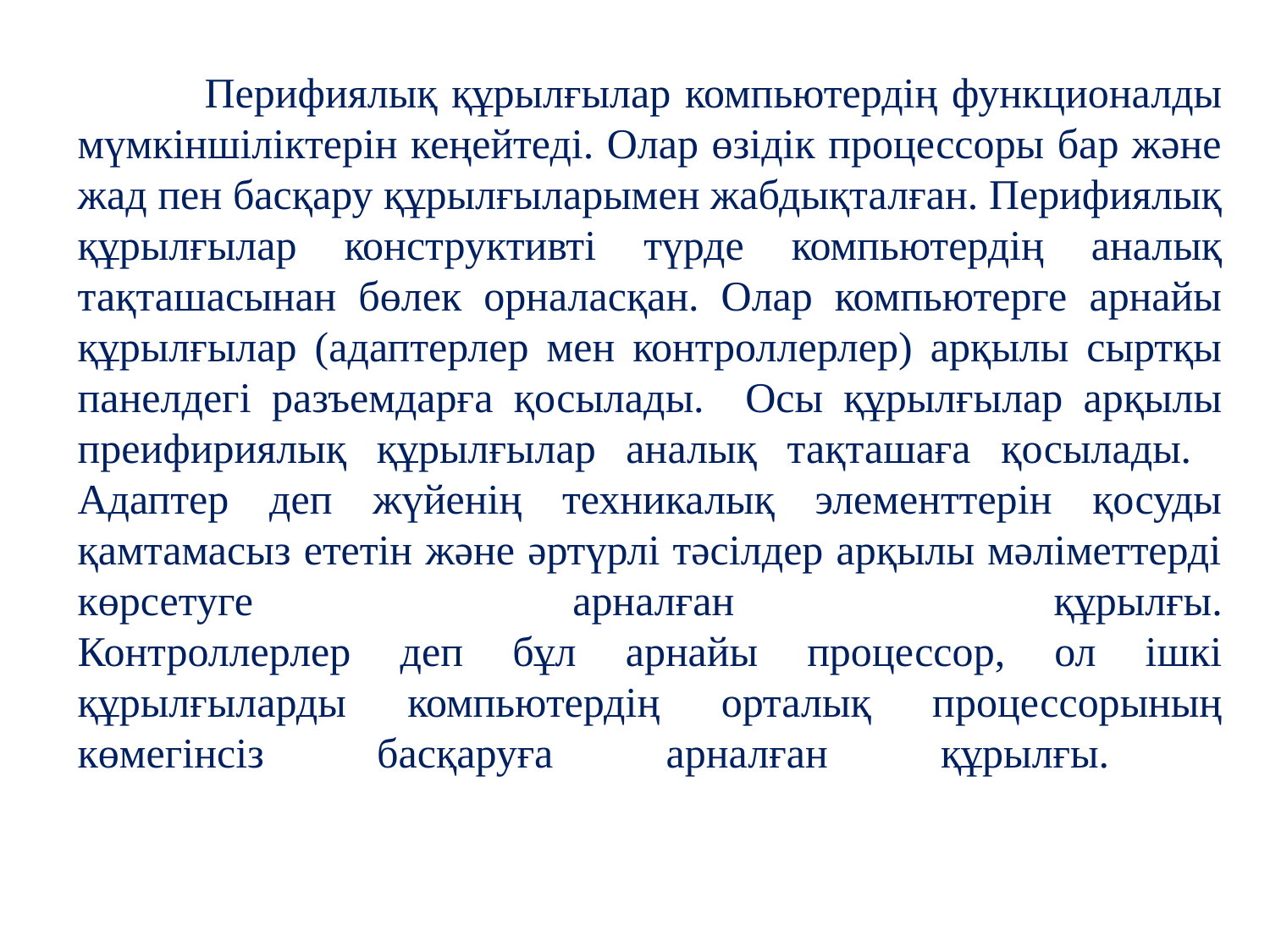

# Перифиялық құрылғылар компьютердің функционалды мүмкіншіліктерін кеңейтеді. Олар өзідік процессоры бар және жад пен басқару құрылғыларымен жабдықталған. Перифиялық құрылғылар конструктивті түрде компьютердің аналық тақташасынан бөлек орналасқан. Олар компьютерге арнайы құрылғылар (адаптерлер мен контроллерлер) арқылы сыртқы панелдегі разъемдарға қосылады.  Осы құрылғылар арқылы преифириялық құрылғылар аналық тақташаға қосылады. Адаптер деп жүйенің техникалық элементтерін қосуды қамтамасыз ететін және әртүрлі тәсілдер арқылы мәліметтерді көрсетуге арналған құрылғы. Контроллерлер деп бұл арнайы процессор, ол ішкі құрылғыларды компьютердің орталық процессорының көмегінсіз басқаруға арналған құрылғы.